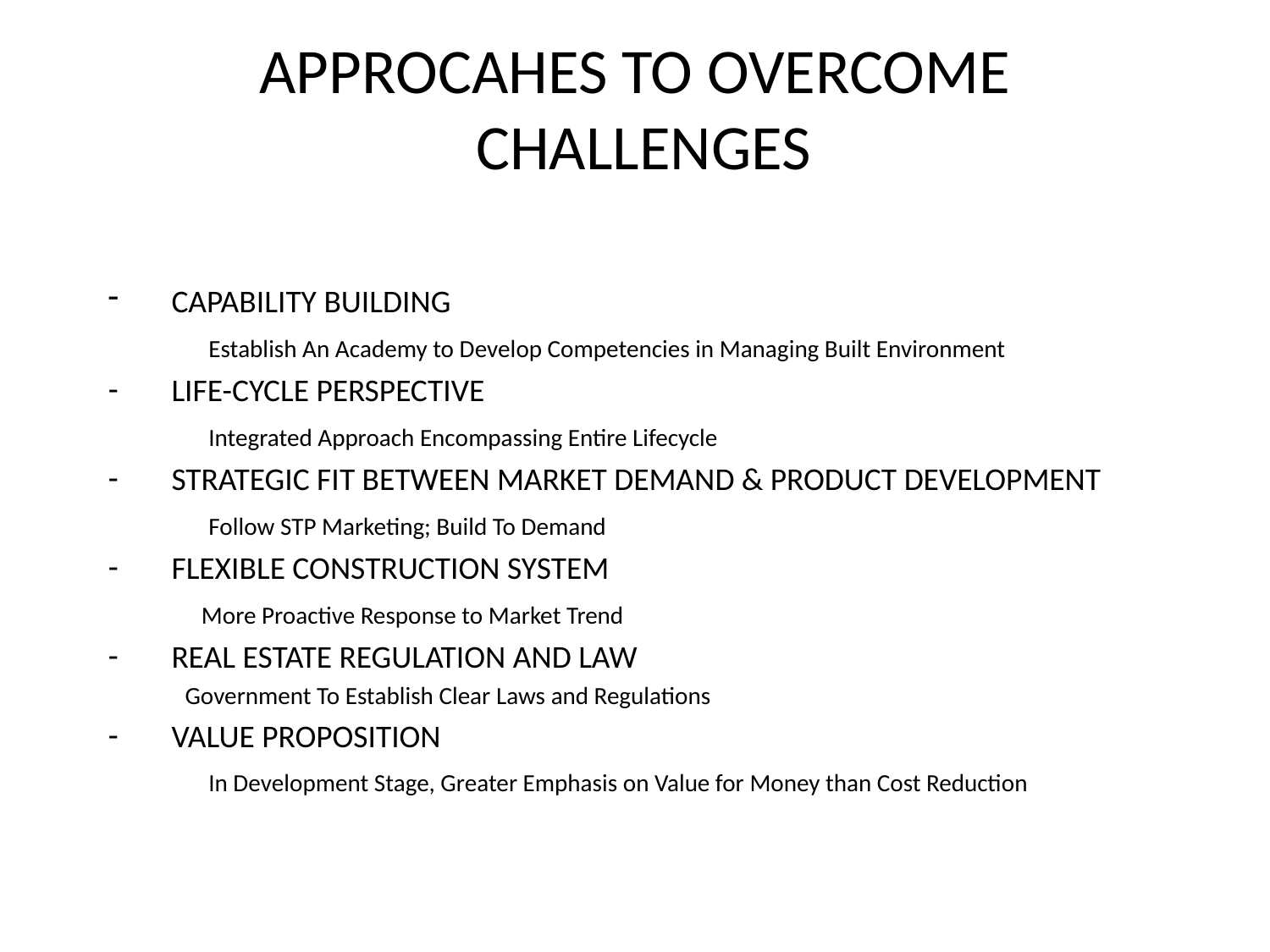

# APPROCAHES TO OVERCOME CHALLENGES
CAPABILITY BUILDING
              Establish An Academy to Develop Competencies in Managing Built Environment
LIFE-CYCLE PERSPECTIVE
              Integrated Approach Encompassing Entire Lifecycle
STRATEGIC FIT BETWEEN MARKET DEMAND & PRODUCT DEVELOPMENT
              Follow STP Marketing; Build To Demand
FLEXIBLE CONSTRUCTION SYSTEM
             More Proactive Response to Market Trend
REAL ESTATE REGULATION AND LAW
              Government To Establish Clear Laws and Regulations
VALUE PROPOSITION
              In Development Stage, Greater Emphasis on Value for Money than Cost Reduction